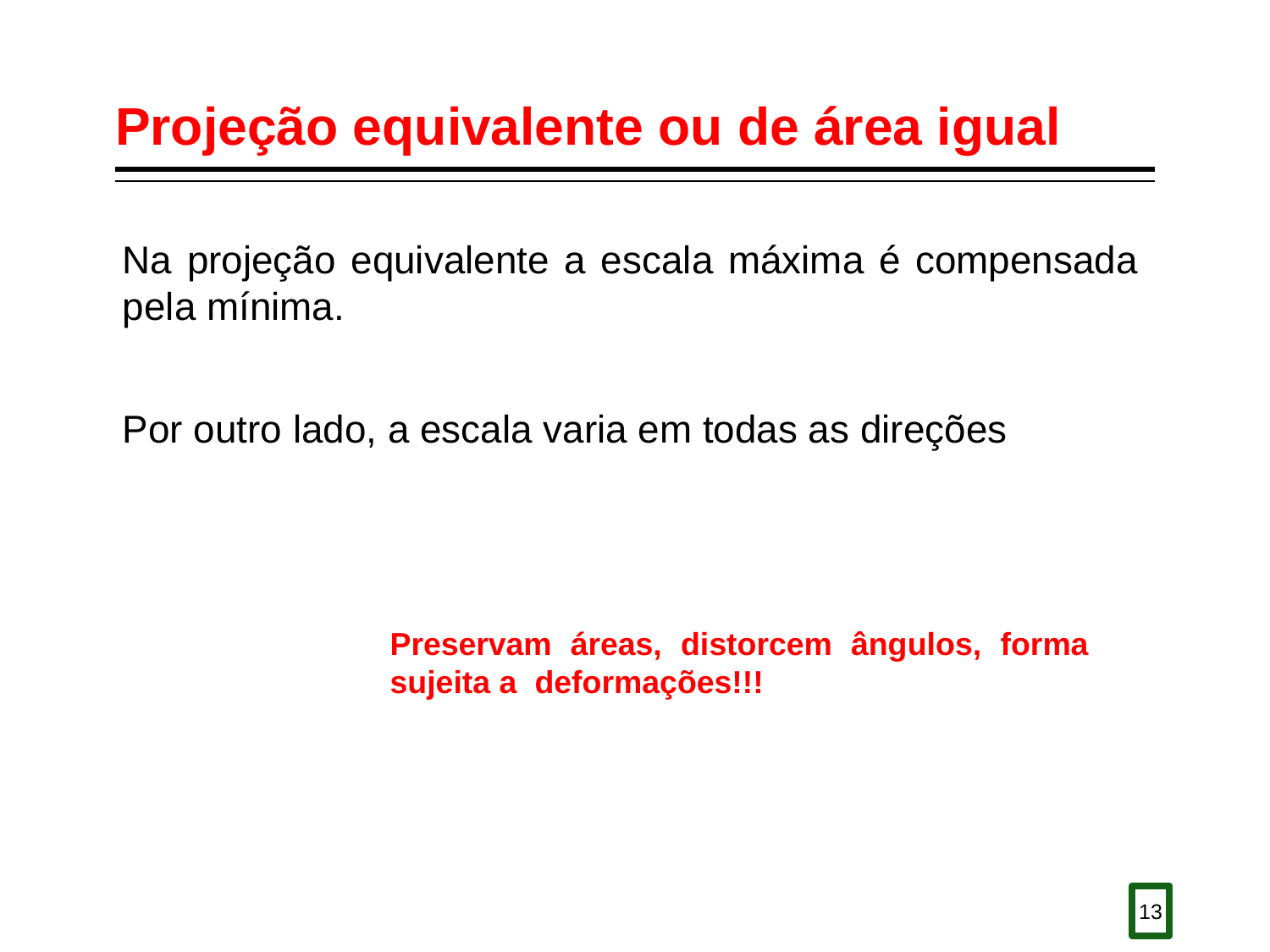

# Projeção equivalente ou de área igual
Na projeção equivalente a escala máxima é compensada pela mínima.
Por outro lado, a escala varia em todas as direções
Preservam áreas, distorcem ângulos, forma sujeita a  deformações!!!
13
13